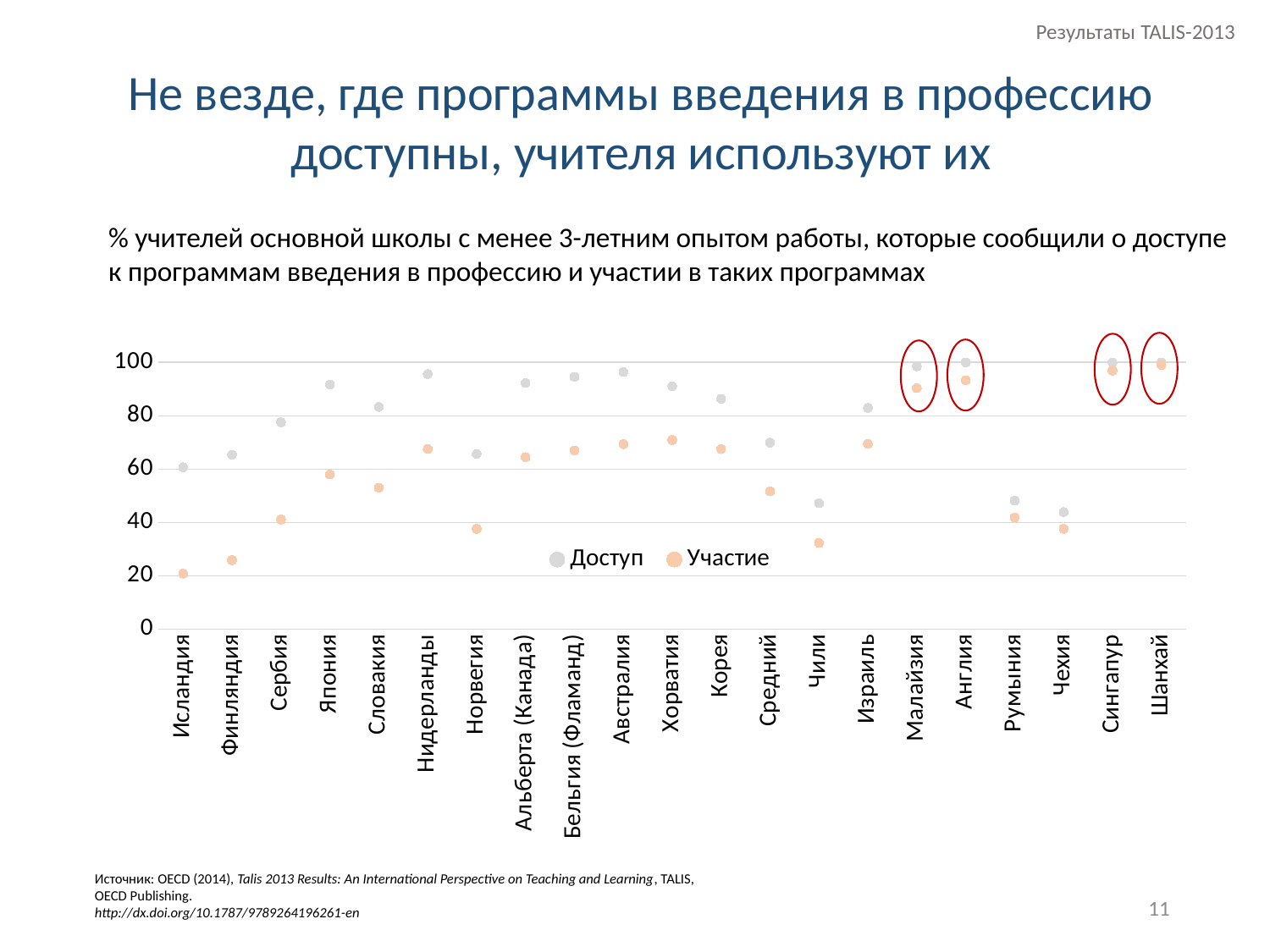

Результаты TALIS-2013
Не везде, где программы введения в профессию доступны, учителя используют их

% учителей основной школы с менее 3-летним опытом работы, которые сообщили о доступе к программам введения в профессию и участии в таких программах

### Chart

| Category | Доступ | Участие |
|---|---|---|
| Исландия | 60.70380898872559 | 20.802221386233168 |
| Финляндия | 65.41613744562414 | 25.882569682503497 |
| Сербия | 77.52084344833612 | 41.12415274308906 |
| Япония | 91.68585609459265 | 57.97566766757234 |
| Словакия | 83.26679437881603 | 53.04014687825816 |
| Нидерланды | 95.6172662605566 | 67.5075235077125 |
| Норвегия | 65.62356404885139 | 37.59646032773968 |
| Альберта (Канада) | 92.22598511594379 | 64.48697249296283 |
| Бельгия (Фламанд) | 94.5322880389955 | 66.99543390038868 |
| Австралия | 96.3858024342952 | 69.34595146021269 |
| Хорватия | 91.03426294490083 | 70.91471592927515 |
| Корея | 86.31523095868428 | 67.45986852236267 |
| Средний | 69.93106174751594 | 51.69835805545856 |
| Чили | 47.19774839146743 | 32.35038003085818 |
| Израиль | 82.9071638172026 | 69.4296007360851 |
| Малайзия | 98.50691392715248 | 90.30608698898924 |
| Англия | 100.0 | 93.29757442967471 |
| Румыния | 48.196027149974356 | 41.879576064816604 |
| Чехия | 43.905887352269225 | 37.61628208234486 |
| Сингапур | 100.0 | 96.86094999685803 |
| Шанхай | 100.0 | 99.0 |

Источник: OECD (2014), Talis 2013 Results: An International Perspective on Teaching and Learning, TALIS,
OECD Publishing.
http://dx.doi.org/10.1787/9789264196261-en
11